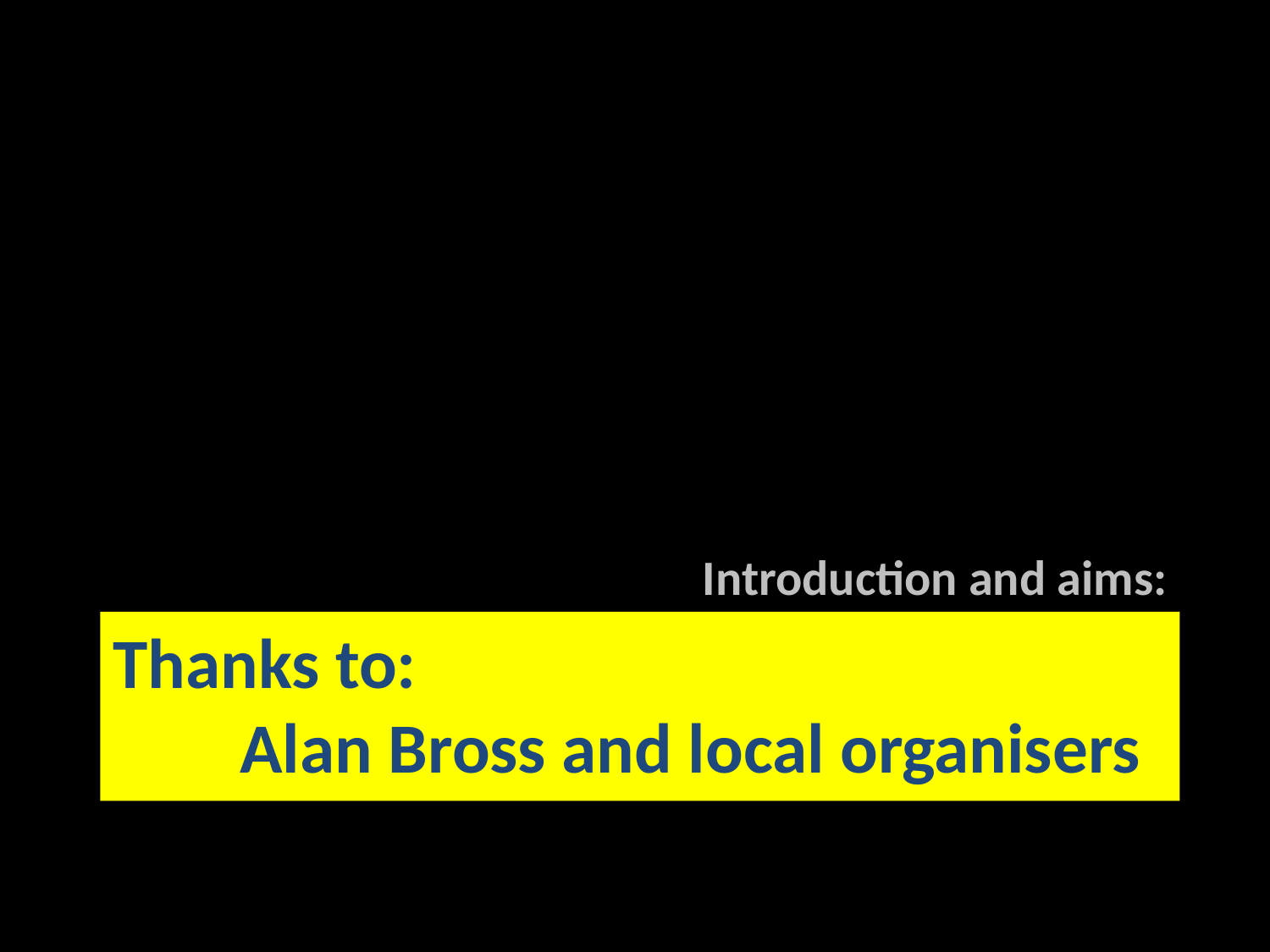

Introduction and aims:
# Thanks to: Alan Bross and local organisers